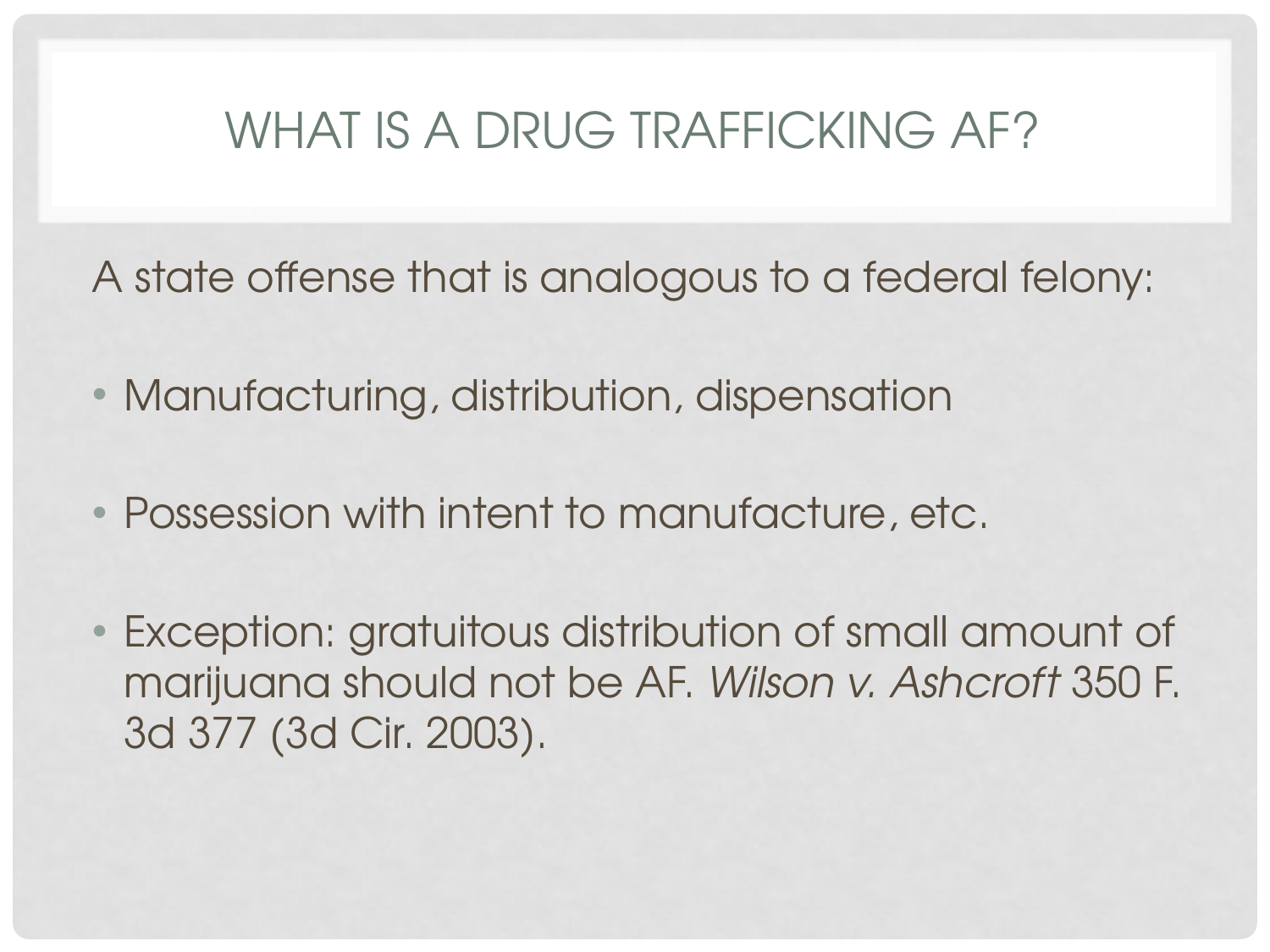

# What is a Drug Trafficking AF?
A state offense that is analogous to a federal felony:

Manufacturing, distribution, dispensation

Possession with intent to manufacture, etc.

Exception: gratuitous distribution of small amount of marijuana should not be AF. Wilson v. Ashcroft 350 F. 3d 377 (3d Cir. 2003).